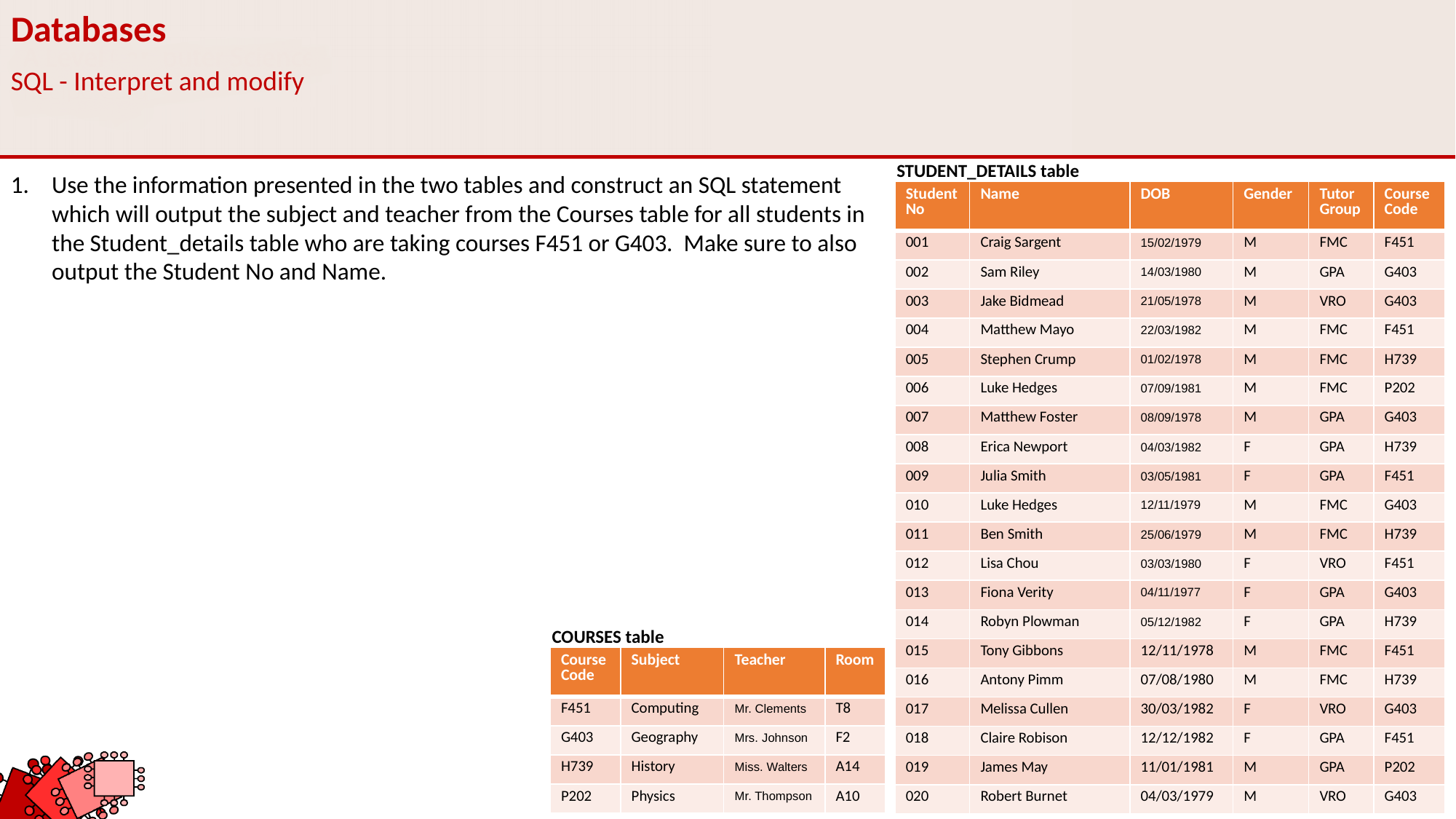

Databases
SQL - Interpret and modify
STUDENT_DETAILS table
Use the information presented in the two tables and construct an SQL statement which will output the subject and teacher from the Courses table for all students in the Student_details table who are taking courses F451 or G403.  Make sure to also output the Student No and Name.

| Student No | Name | DOB | Gender | Tutor Group | Course Code |
| --- | --- | --- | --- | --- | --- |
| 001 | Craig Sargent | 15/02/1979 | M | FMC | F451 |
| 002 | Sam Riley | 14/03/1980 | M | GPA | G403 |
| 003 | Jake Bidmead | 21/05/1978 | M | VRO | G403 |
| 004 | Matthew Mayo | 22/03/1982 | M | FMC | F451 |
| 005 | Stephen Crump | 01/02/1978 | M | FMC | H739 |
| 006 | Luke Hedges | 07/09/1981 | M | FMC | P202 |
| 007 | Matthew Foster | 08/09/1978 | M | GPA | G403 |
| 008 | Erica Newport | 04/03/1982 | F | GPA | H739 |
| 009 | Julia Smith | 03/05/1981 | F | GPA | F451 |
| 010 | Luke Hedges | 12/11/1979 | M | FMC | G403 |
| 011 | Ben Smith | 25/06/1979 | M | FMC | H739 |
| 012 | Lisa Chou | 03/03/1980 | F | VRO | F451 |
| 013 | Fiona Verity | 04/11/1977 | F | GPA | G403 |
| 014 | Robyn Plowman | 05/12/1982 | F | GPA | H739 |
| 015 | Tony Gibbons | 12/11/1978 | M | FMC | F451 |
| 016 | Antony Pimm | 07/08/1980 | M | FMC | H739 |
| 017 | Melissa Cullen | 30/03/1982 | F | VRO | G403 |
| 018 | Claire Robison | 12/12/1982 | F | GPA | F451 |
| 019 | James May | 11/01/1981 | M | GPA | P202 |
| 020 | Robert Burnet | 04/03/1979 | M | VRO | G403 |
COURSES table
| Course Code | Subject | Teacher | Room |
| --- | --- | --- | --- |
| F451 | Computing | Mr. Clements | T8 |
| G403 | Geography | Mrs. Johnson | F2 |
| H739 | History | Miss. Walters | A14 |
| P202 | Physics | Mr. Thompson | A10 |